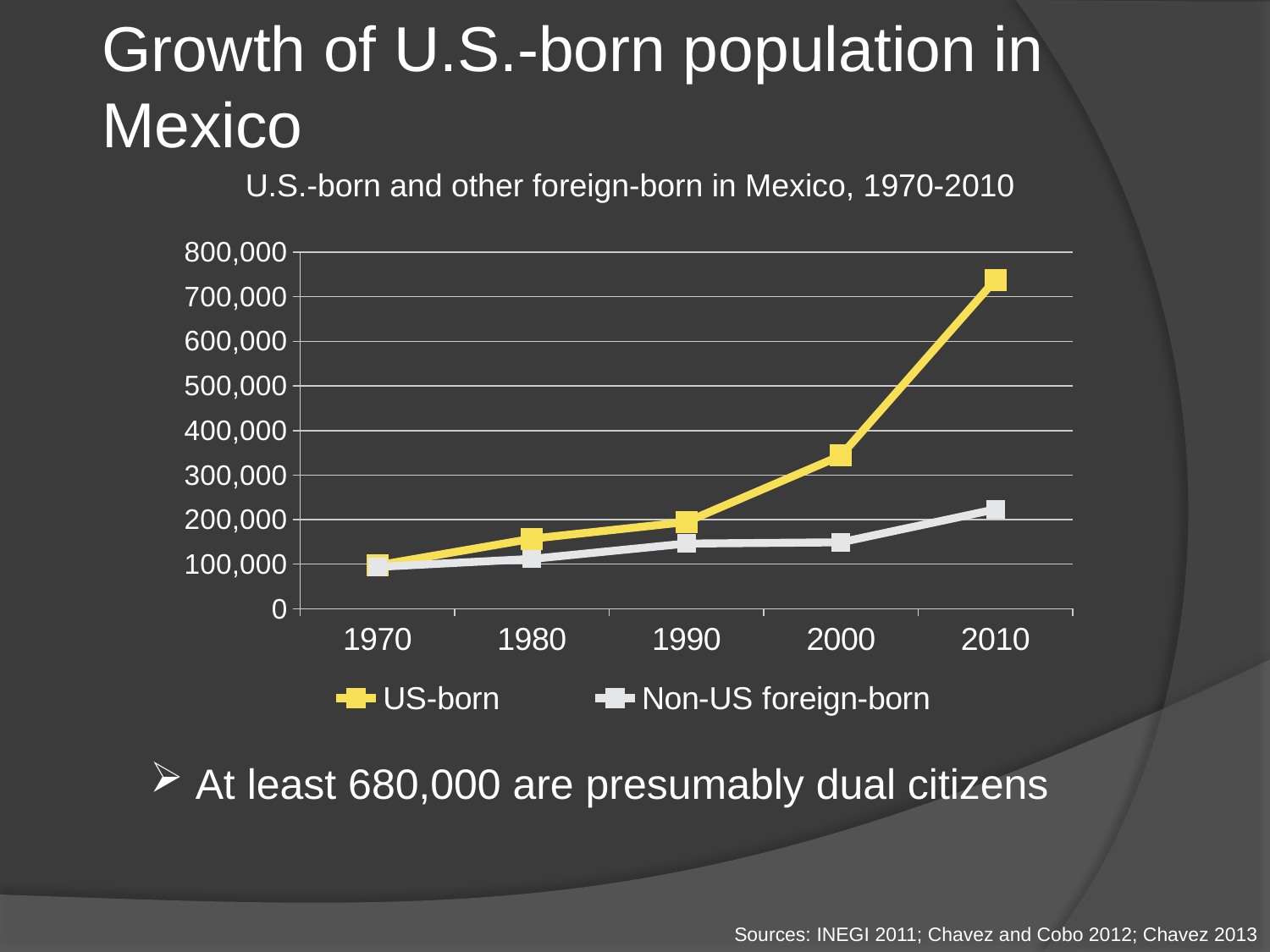

# Growth of U.S.-born population in Mexico
U.S.-born and other foreign-born in Mexico, 1970-2010

### Chart

| Category | US-born | Non-US foreign-born |
|---|---|---|
| 1970 | 97229.0 | 93930.0 |
| 1980 | 157117.0 | 111783.0 |
| 1990 | 194619.0 | 146205.0 |
| 2000 | 343591.0 | 149026.0 |
| 2010 | 738103.0 | 223018.0 |
 At least 680,000 are presumably dual citizens

Sources: INEGI 2011; Chavez and Cobo 2012; Chavez 2013